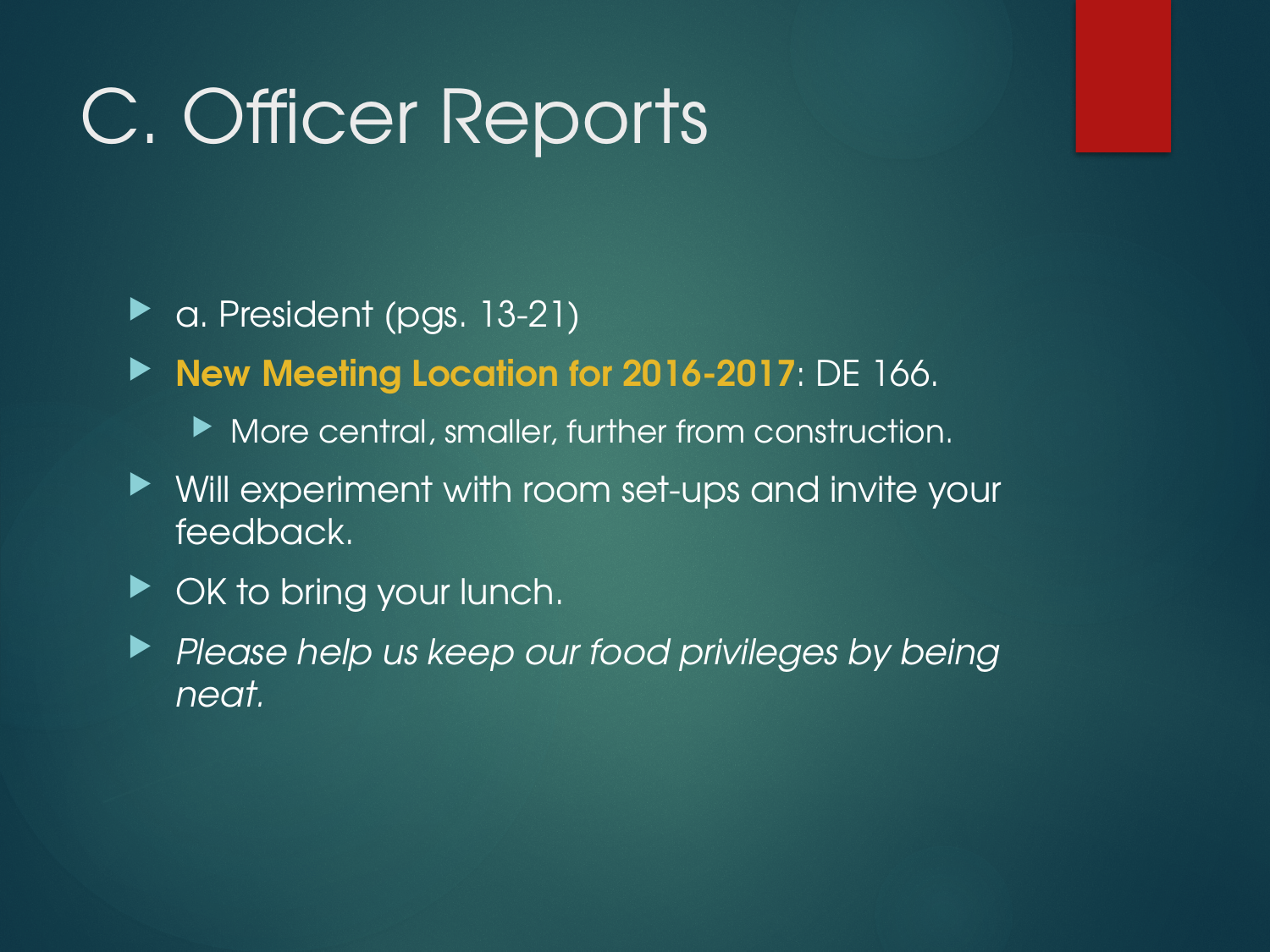

# C. Officer Reports
a. President (pgs. 13-21)
New Meeting Location for 2016-2017: DE 166.
More central, smaller, further from construction.
Will experiment with room set-ups and invite your feedback.
OK to bring your lunch.
Please help us keep our food privileges by being neat.